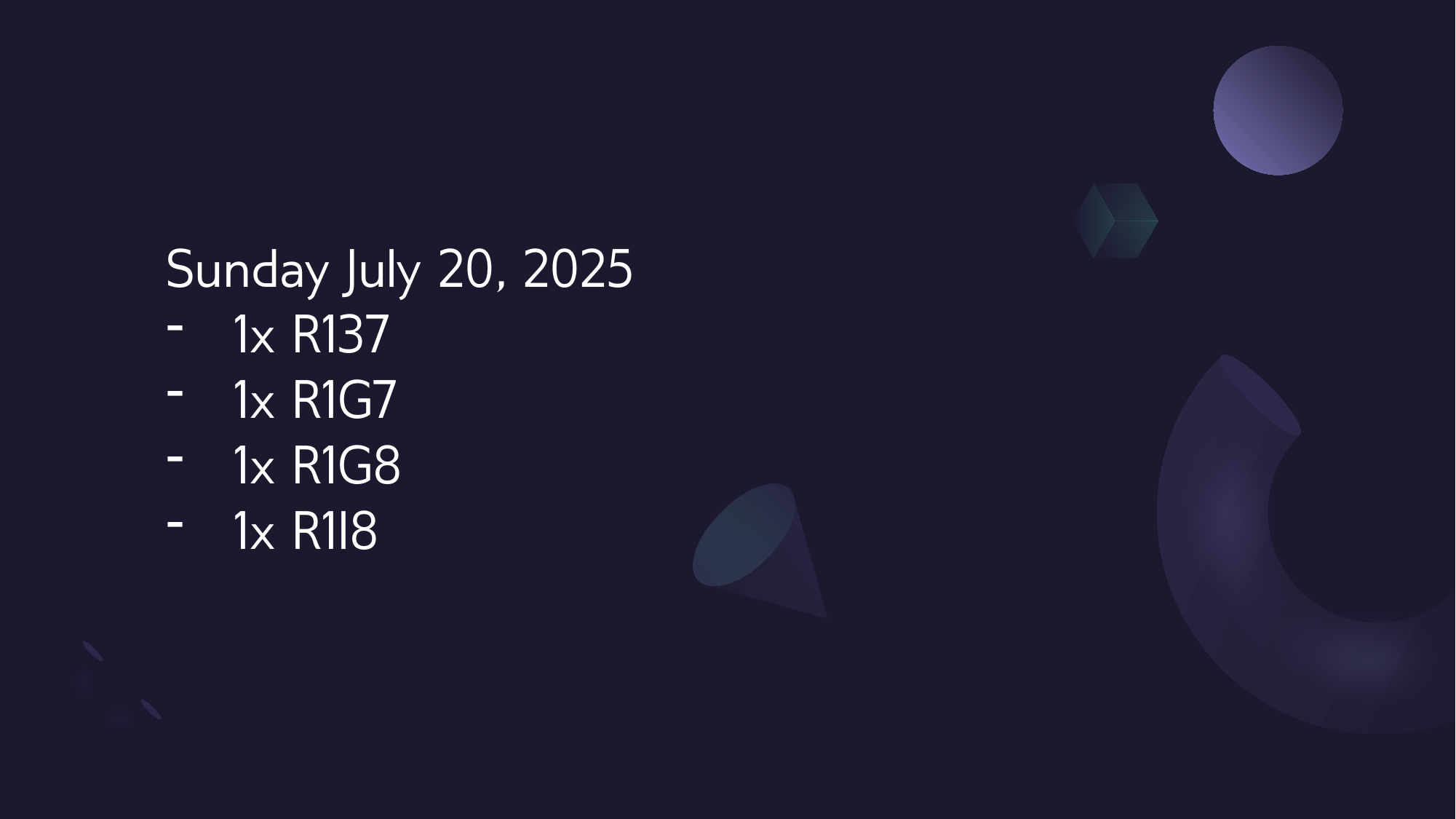

Sunday July 20, 2025
1x R137
1x R1G7
1x R1G8
1x R1I8